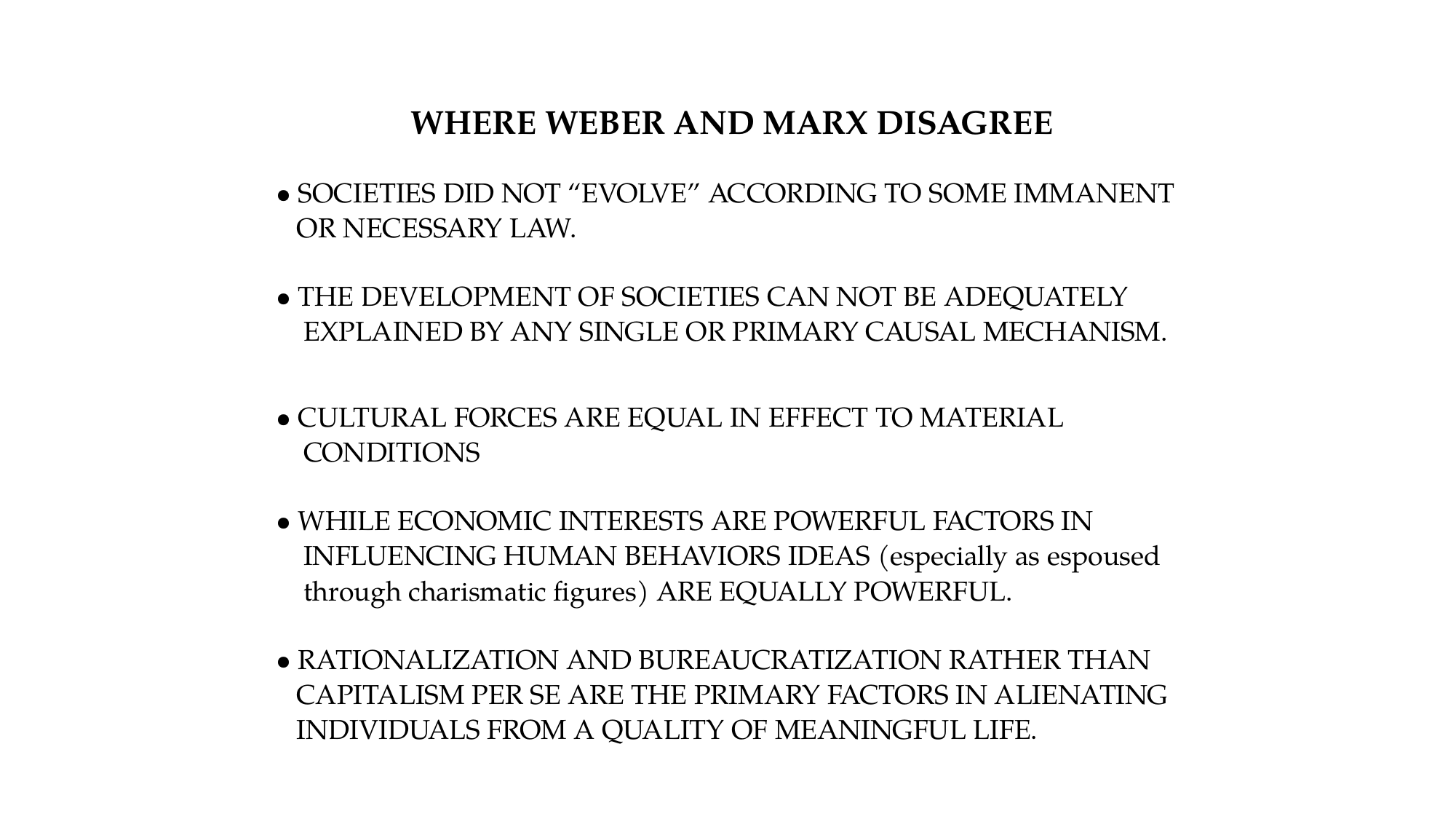

WHERE WEBER AND MARX DISAGREE
• SOCIETIES DID NOT “EVOLVE” ACCORDING TO SOME IMMANENT
   OR NECESSARY LAW.
• THE DEVELOPMENT OF SOCIETIES CAN NOT BE ADEQUATELY
    EXPLAINED BY ANY SINGLE OR PRIMARY CAUSAL MECHANISM.
• CULTURAL FORCES ARE EQUAL IN EFFECT TO MATERIAL
    CONDITIONS
• WHILE ECONOMIC INTERESTS ARE POWERFUL FACTORS IN
    INFLUENCING HUMAN BEHAVIORS IDEAS (especially as espoused
    through charismatic figures) ARE EQUALLY POWERFUL.
• RATIONALIZATION AND BUREAUCRATIZATION RATHER THAN
   CAPITALISM PER SE ARE THE PRIMARY FACTORS IN ALIENATING
   INDIVIDUALS FROM A QUALITY OF MEANINGFUL LIFE.